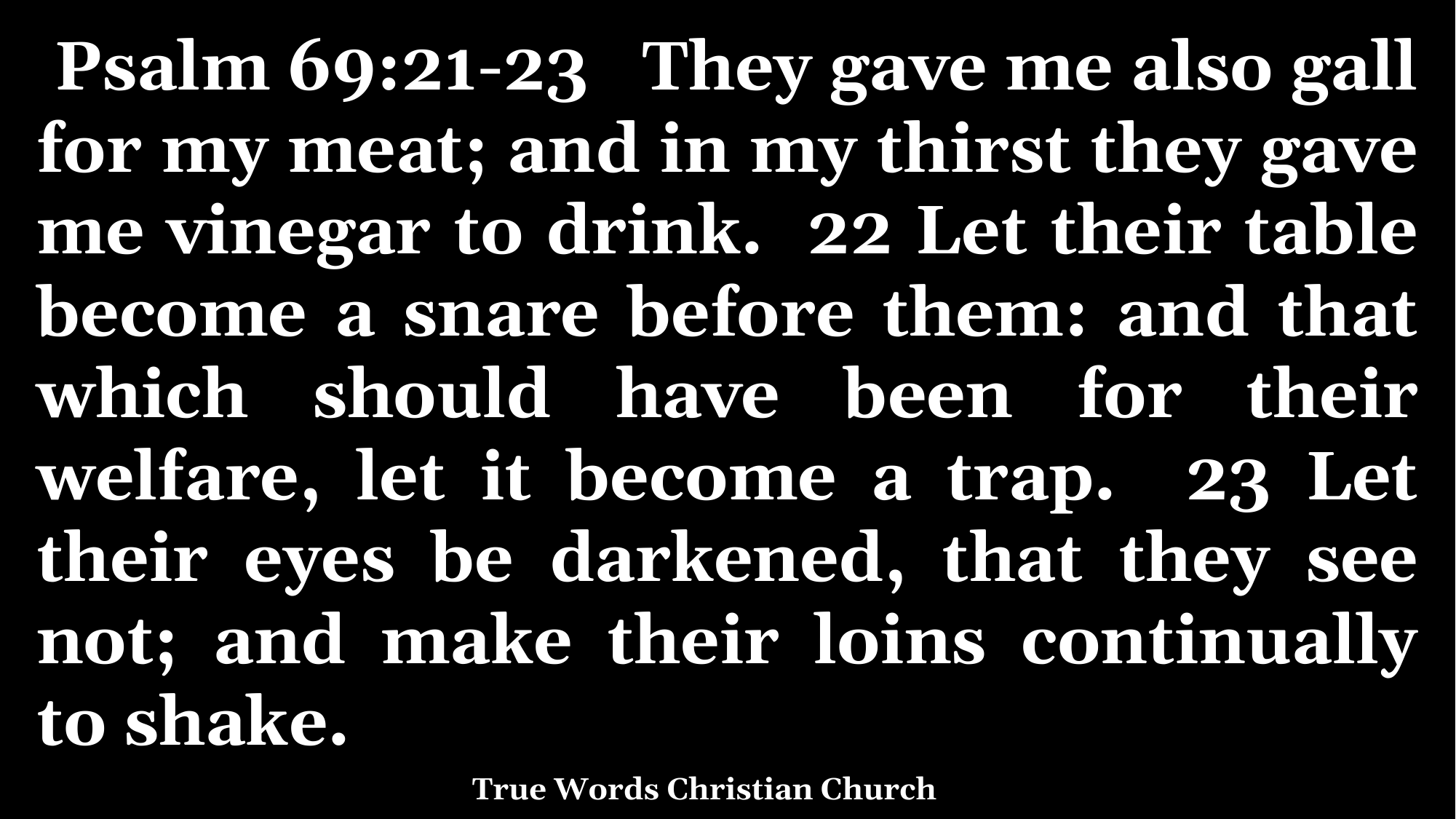

Psalm 69:21-23   They gave me also gall for my meat; and in my thirst they gave me vinegar to drink.  22 Let their table become a snare before them: and that which should have been for their welfare, let it become a trap.  23 Let their eyes be darkened, that they see not; and make their loins continually to shake.
True Words Christian Church